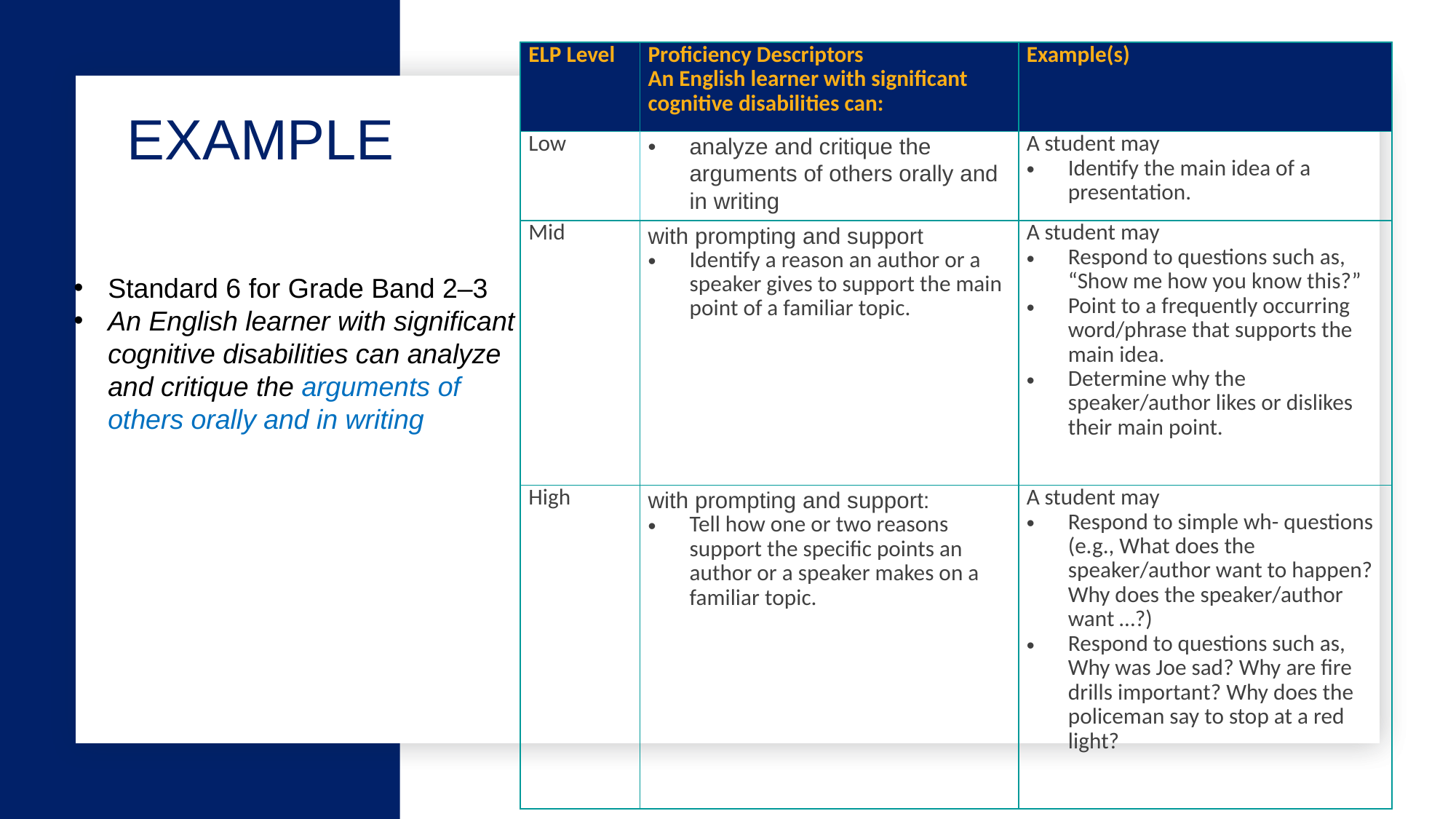

| ELP Level | Proficiency Descriptors An English learner with significant cognitive disabilities can: | Example(s) |
| --- | --- | --- |
| Low | analyze and critique the arguments of others orally and in writing | A student may Identify the main idea of a presentation. |
| Mid | with prompting and support Identify a reason an author or a speaker gives to support the main point of a familiar topic. | A student may Respond to questions such as, “Show me how you know this?” Point to a frequently occurring word/phrase that supports the main idea. Determine why the speaker/author likes or dislikes their main point. |
| High | with prompting and support: Tell how one or two reasons support the specific points an author or a speaker makes on a familiar topic. | A student may Respond to simple wh- questions (e.g., What does the speaker/author want to happen? Why does the speaker/author want …?) Respond to questions such as, Why was Joe sad? Why are fire drills important? Why does the policeman say to stop at a red light? |
# Example
Standard 6 for Grade Band 2–3
An English learner with significant cognitive disabilities can analyze and critique the arguments of others orally and in writing